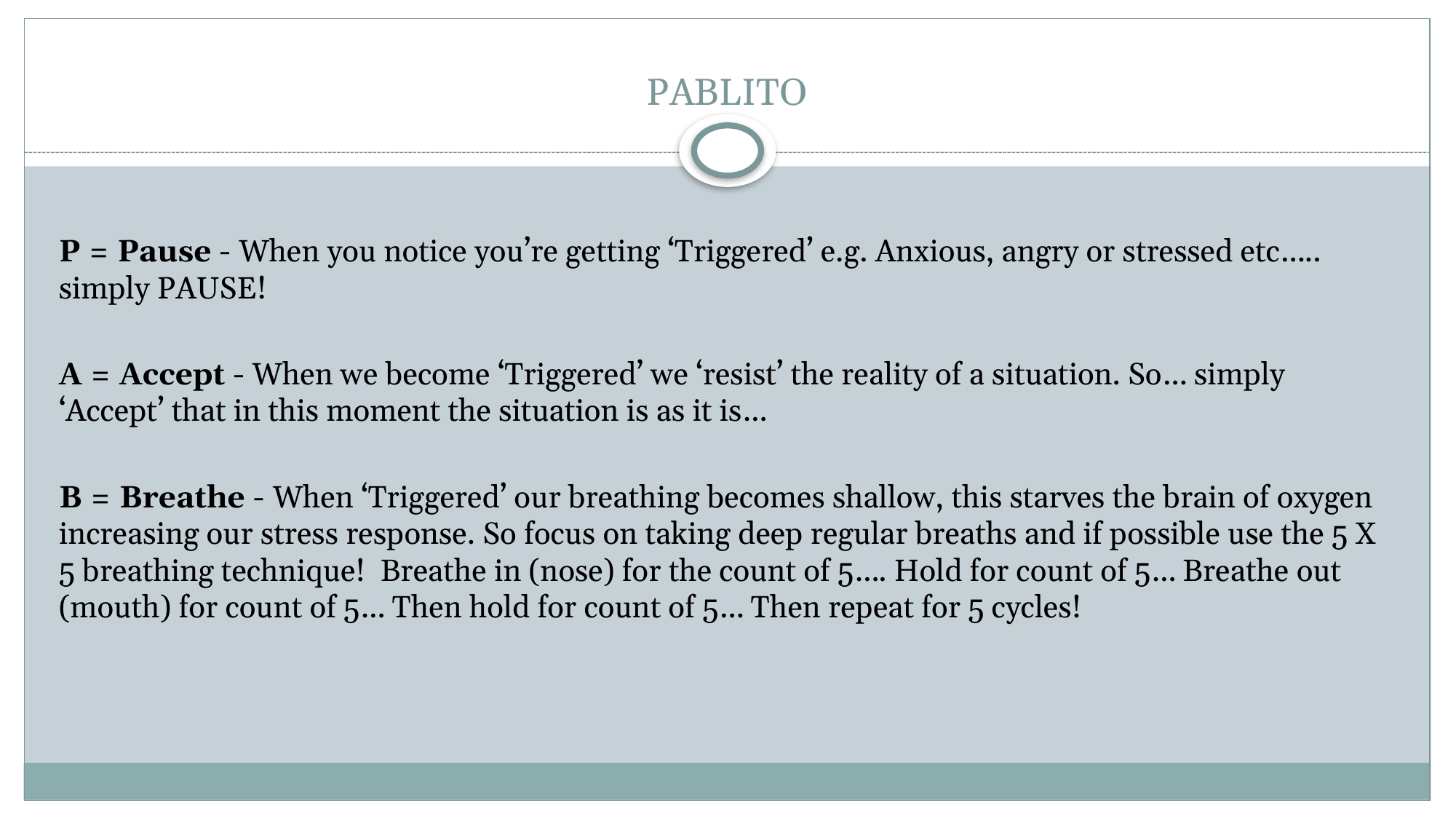

# PABLITO

P = Pause - When you notice you’re getting ‘Triggered’ e.g. Anxious, angry or stressed etc….. simply PAUSE!

A = Accept - When we become ‘Triggered’ we ‘resist’ the reality of a situation. So… simply ‘Accept’ that in this moment the situation is as it is…

B = Breathe - When ‘Triggered’ our breathing becomes shallow, this starves the brain of oxygen increasing our stress response. So focus on taking deep regular breaths and if possible use the 5 X 5 breathing technique!  Breathe in (nose) for the count of 5…. Hold for count of 5… Breathe out (mouth) for count of 5… Then hold for count of 5… Then repeat for 5 cycles!